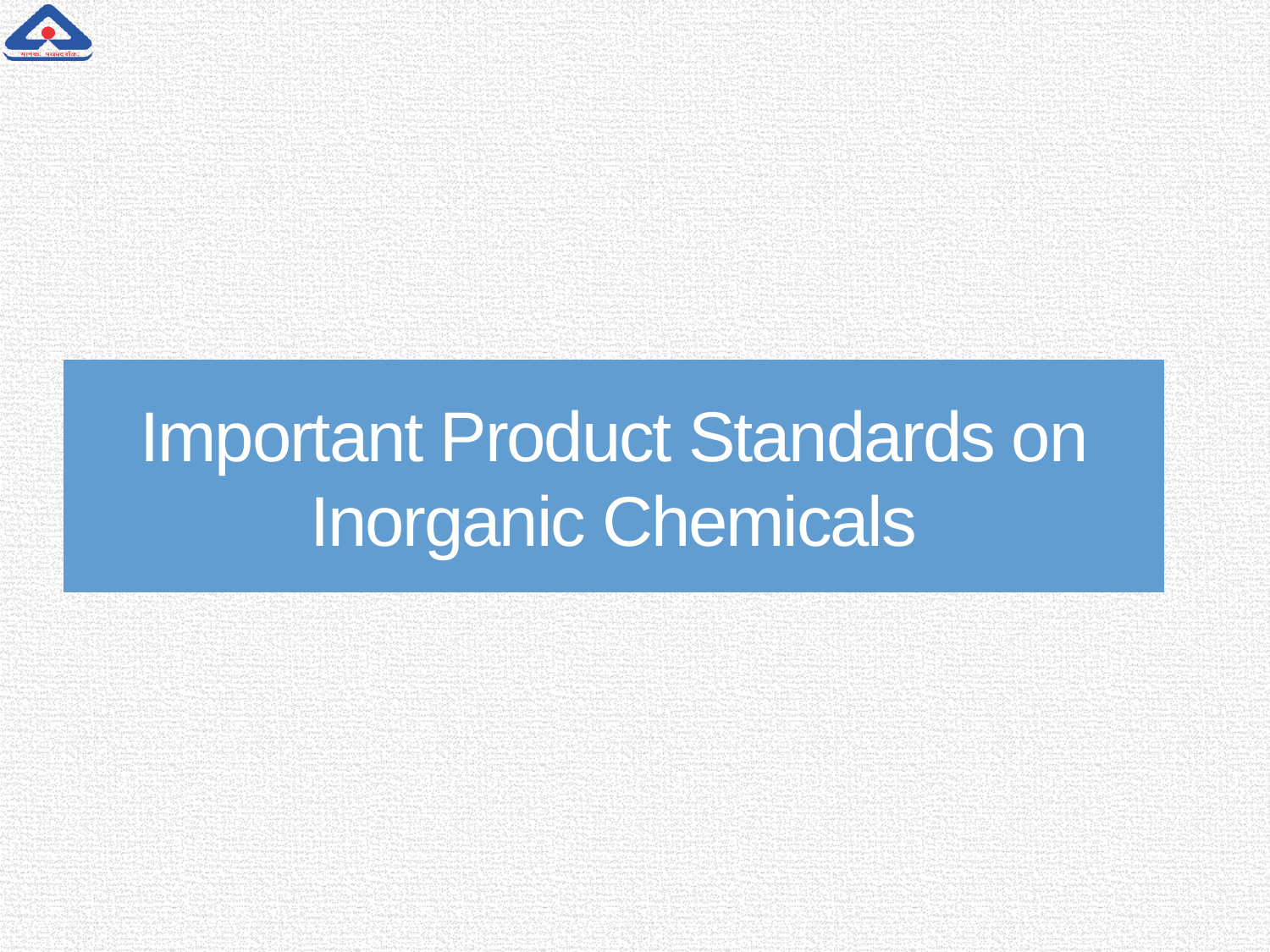

# Important Product Standards on Inorganic Chemicals